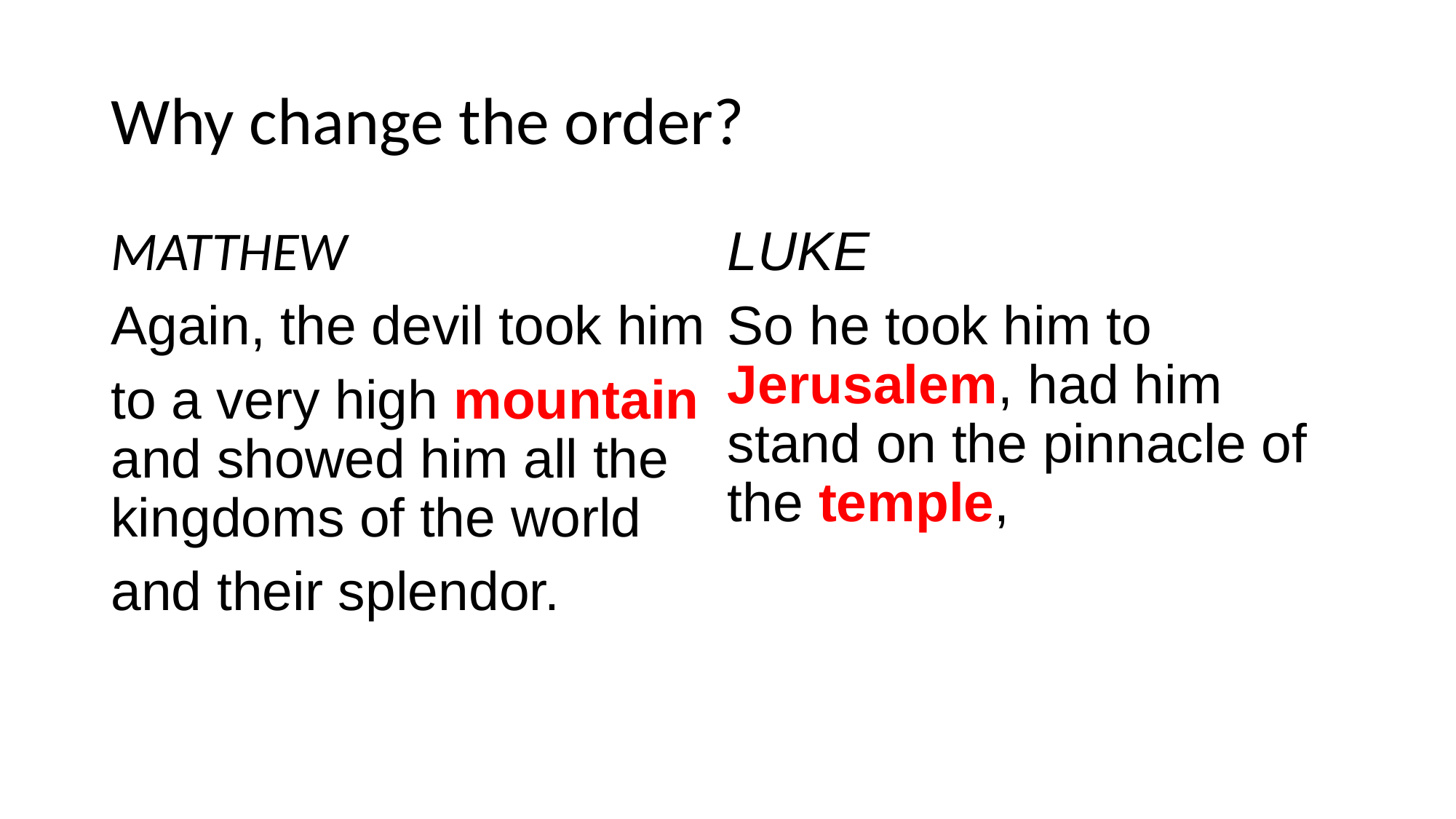

# Why change the order?
MATTHEW
Again, the devil took him
to a very high mountain and showed him all the kingdoms of the world
and their splendor.

LUKE
So he took him to Jerusalem, had him stand on the pinnacle of the temple,